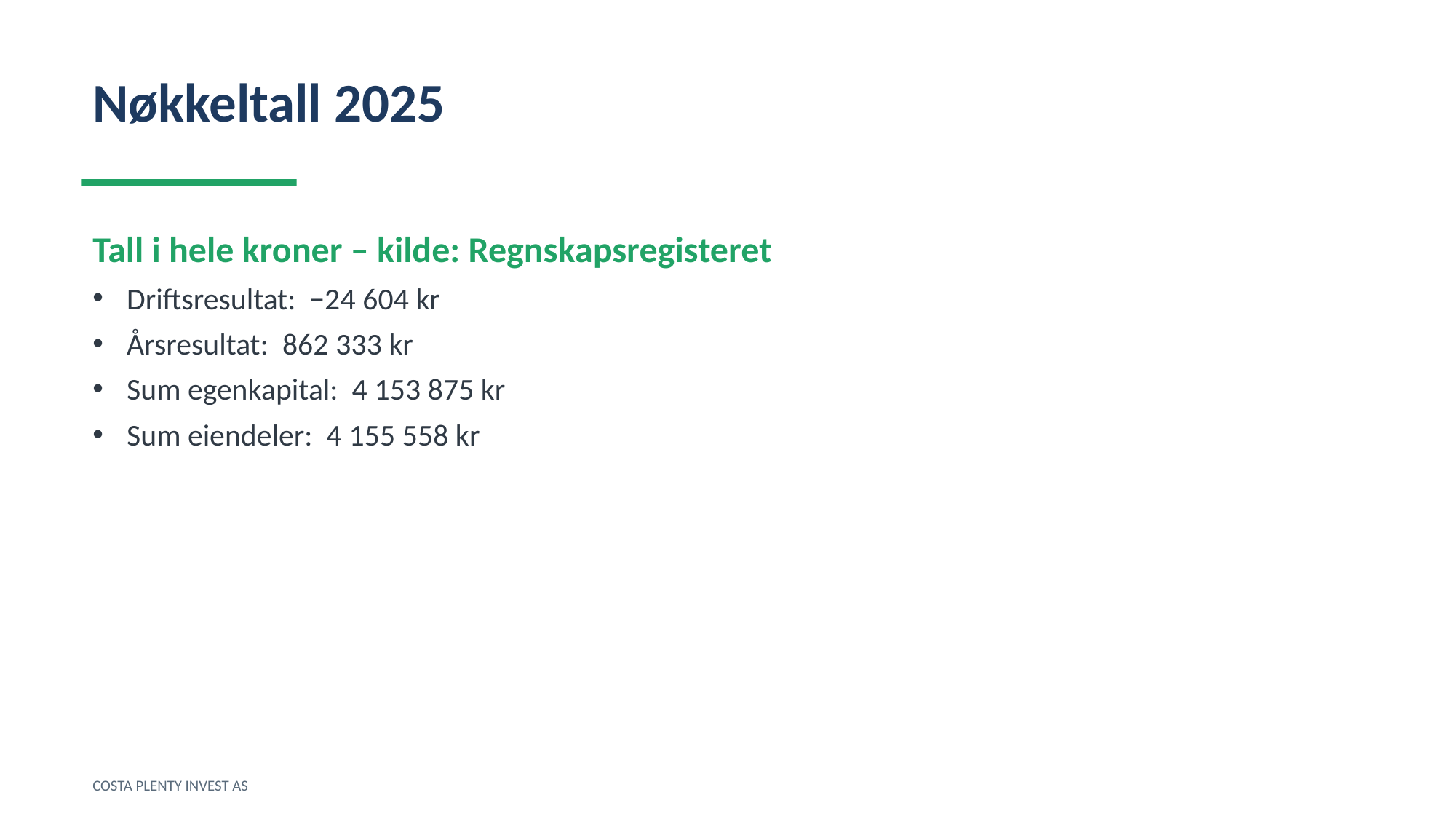

Nøkkeltall 2025

Tall i hele kroner – kilde: Regnskapsregisteret
Driftsresultat:  −24 604 kr
Årsresultat:  862 333 kr
Sum egenkapital:  4 153 875 kr
Sum eiendeler:  4 155 558 kr
COSTA PLENTY INVEST AS